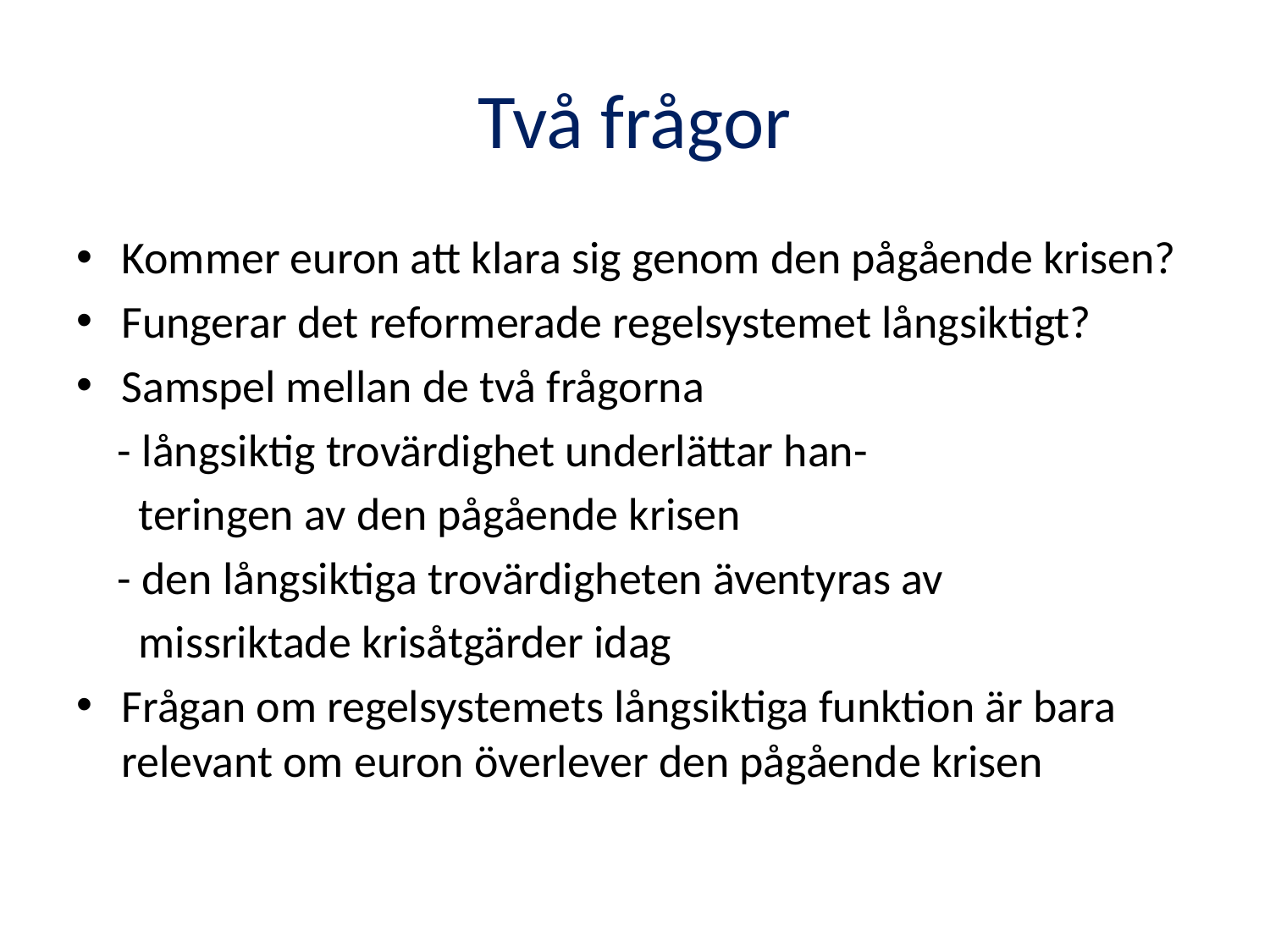

# Två frågor
Kommer euron att klara sig genom den pågående krisen?
Fungerar det reformerade regelsystemet långsiktigt?
Samspel mellan de två frågorna
    - långsiktig trovärdighet underlättar han-
      teringen av den pågående krisen
    - den långsiktiga trovärdigheten äventyras av
      missriktade krisåtgärder idag
Frågan om regelsystemets långsiktiga funktion är bara relevant om euron överlever den pågående krisen